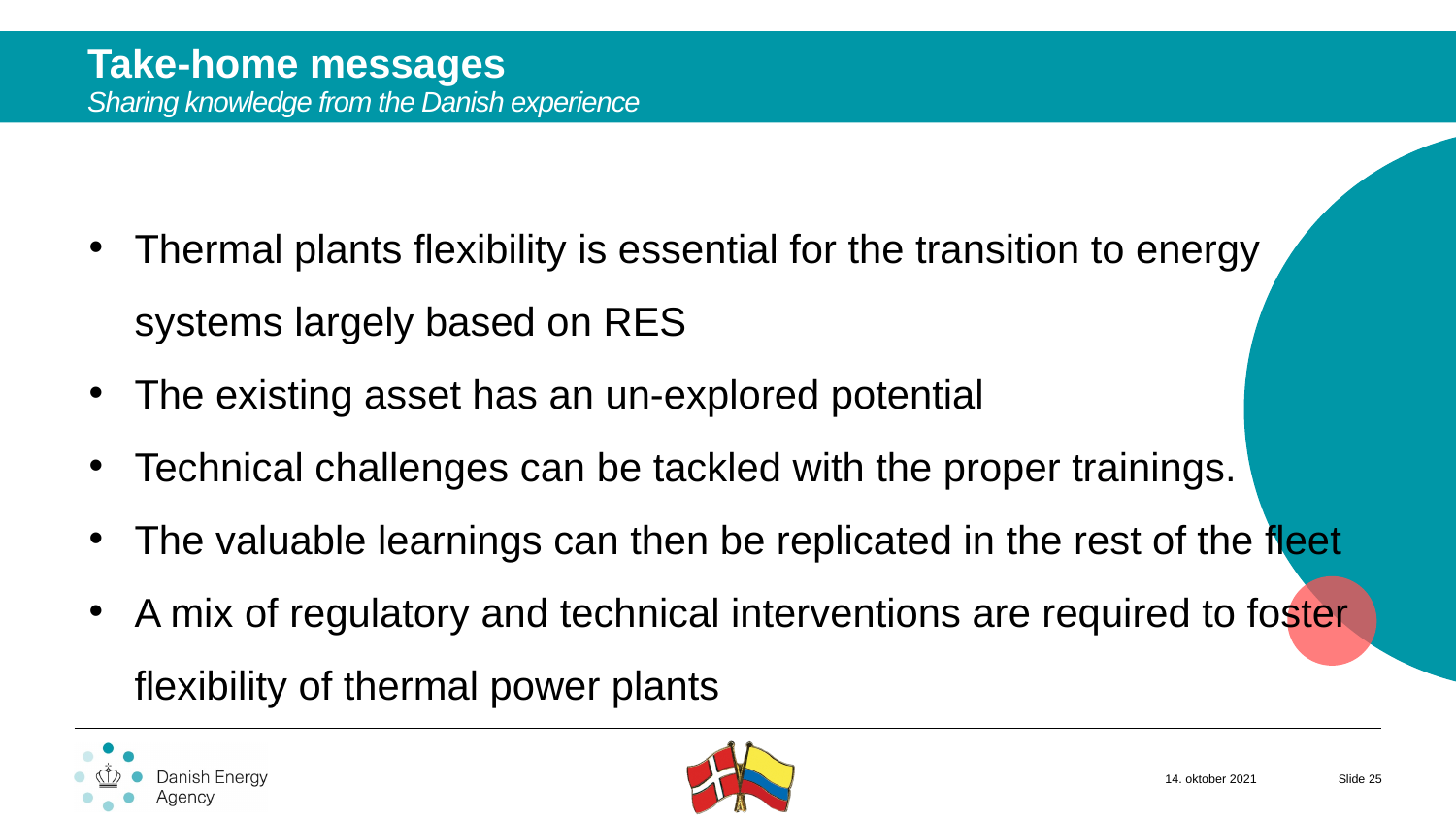

Take-home messages
Sharing knowledge from the Danish experience
Thermal plants flexibility is essential for the transition to energy systems largely based on RES
The existing asset has an un-explored potential
Technical challenges can be tackled with the proper trainings.
The valuable learnings can then be replicated in the rest of the fleet
A mix of regulatory and technical interventions are required to foster flexibility of thermal power plants